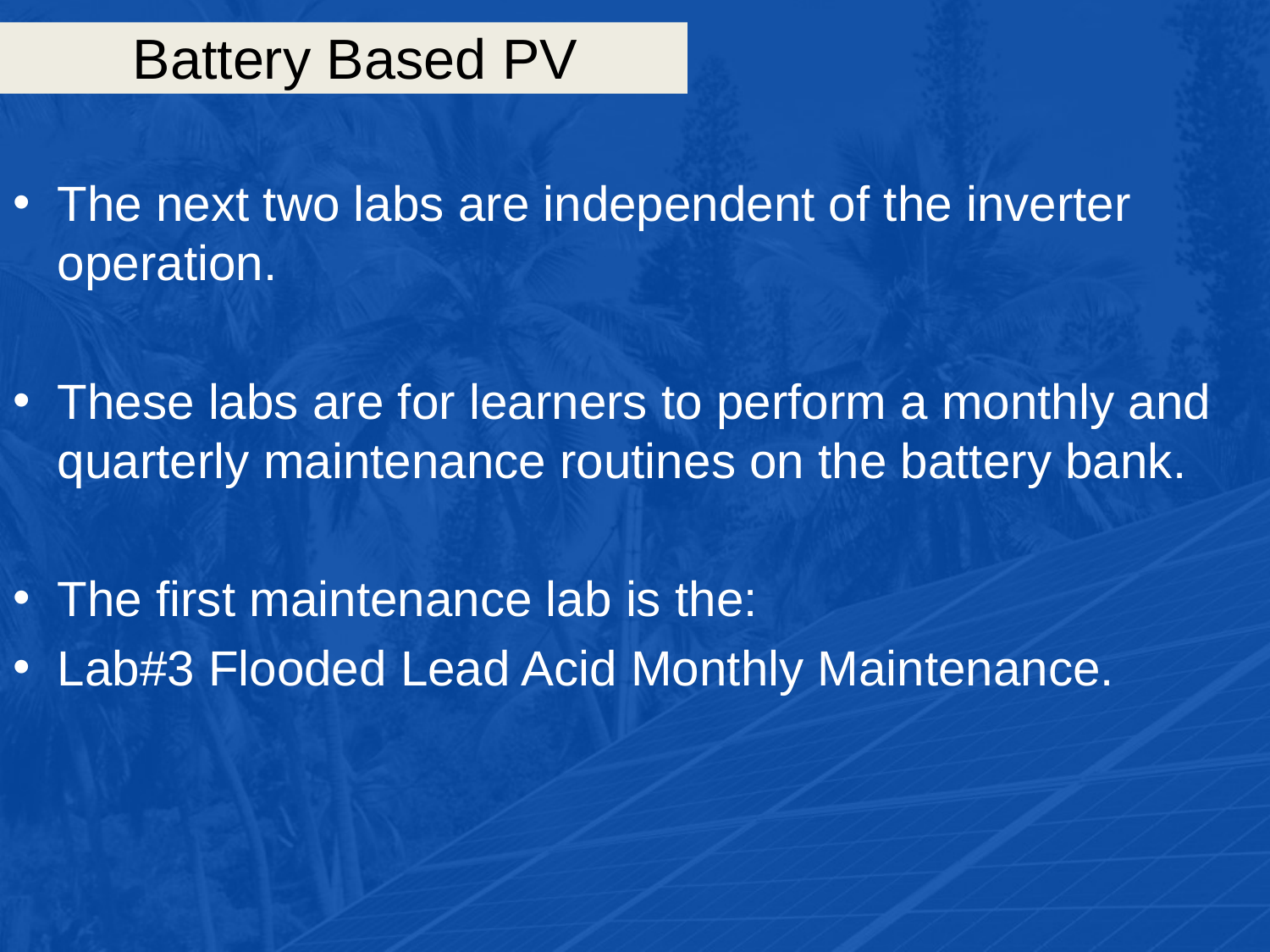

# Battery Based PV
The next two labs are independent of the inverter operation.

These labs are for learners to perform a monthly and quarterly maintenance routines on the battery bank.

The first maintenance lab is the:
Lab#3 Flooded Lead Acid Monthly Maintenance.